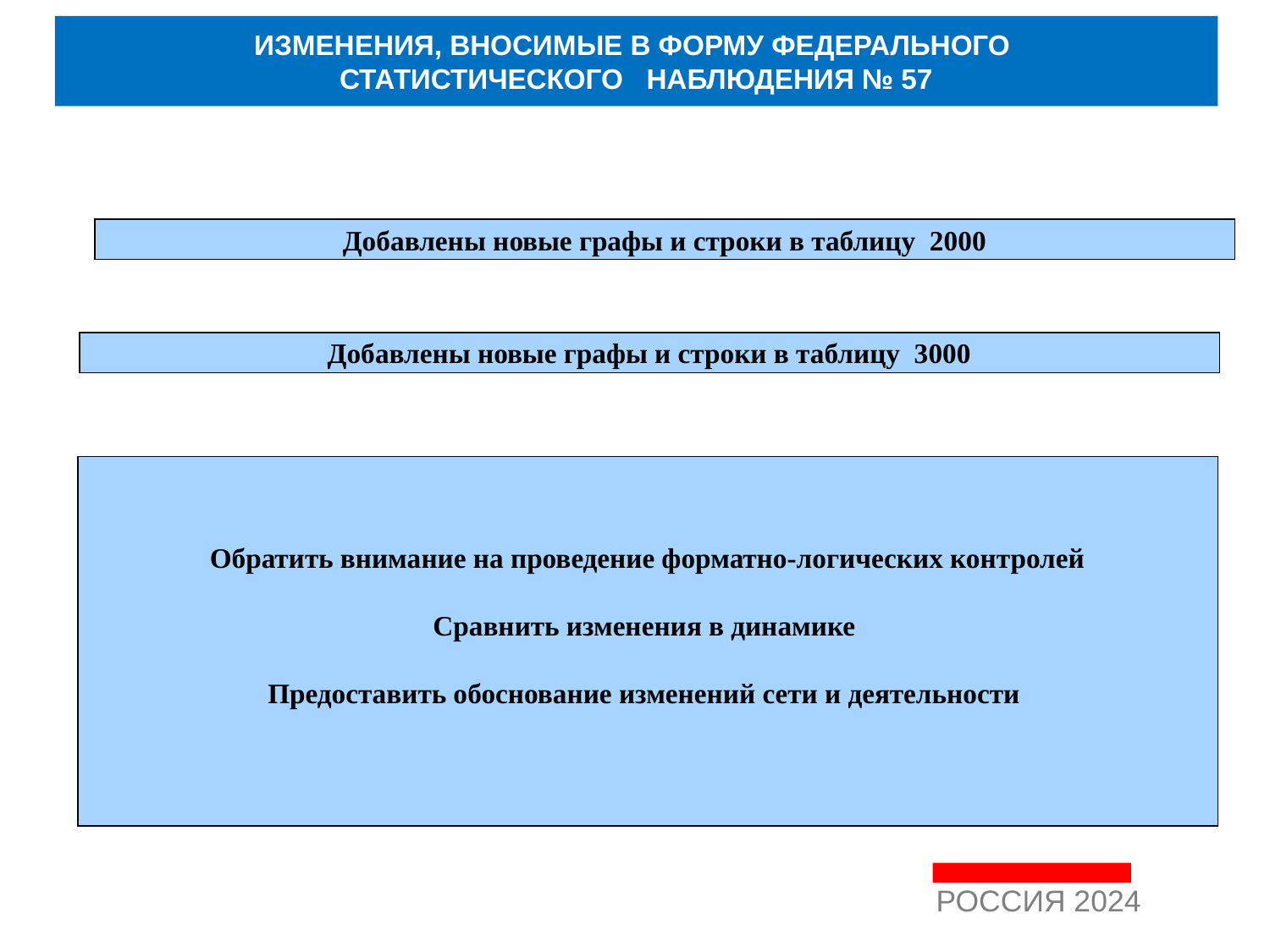

ИЗМЕНЕНИЯ, ВНОСИМЫЕ В ФОРМУ ФЕДЕРАЛЬНОГО
СТАТИСТИЧЕСКОГО   НАБЛЮДЕНИЯ № 57

Добавлены новые графы и строки в таблицу  2000
Добавлены новые графы и строки в таблицу  3000
Обратить внимание на проведение форматно-логических контролей

Сравнить изменения в динамике

Предоставить обоснование изменений сети и деятельности

РОССИЯ 2024